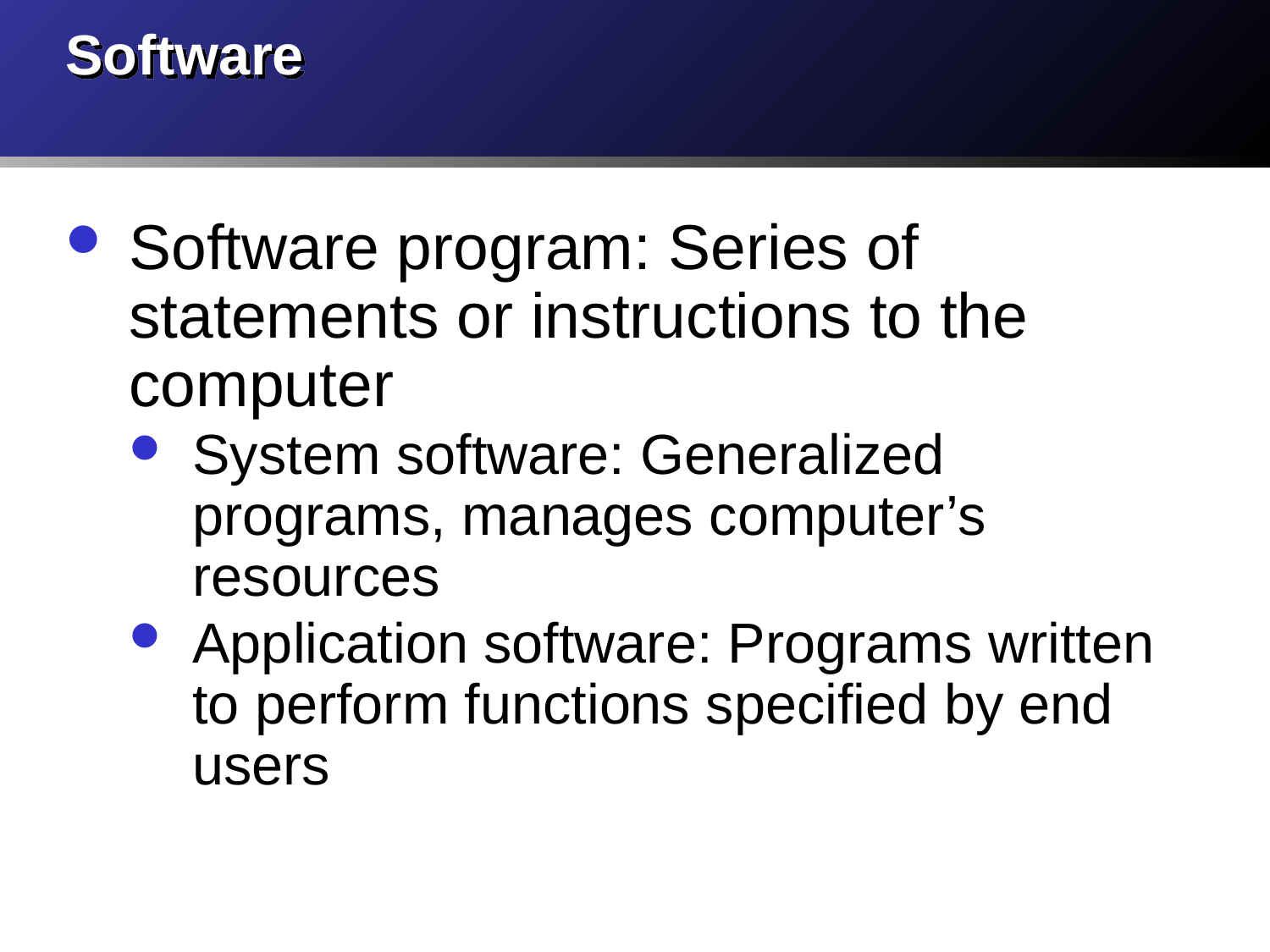

# Software
Software program: Series of statements or instructions to the computer
System software: Generalized programs, manages computer’s resources
Application software: Programs written to perform functions specified by end users